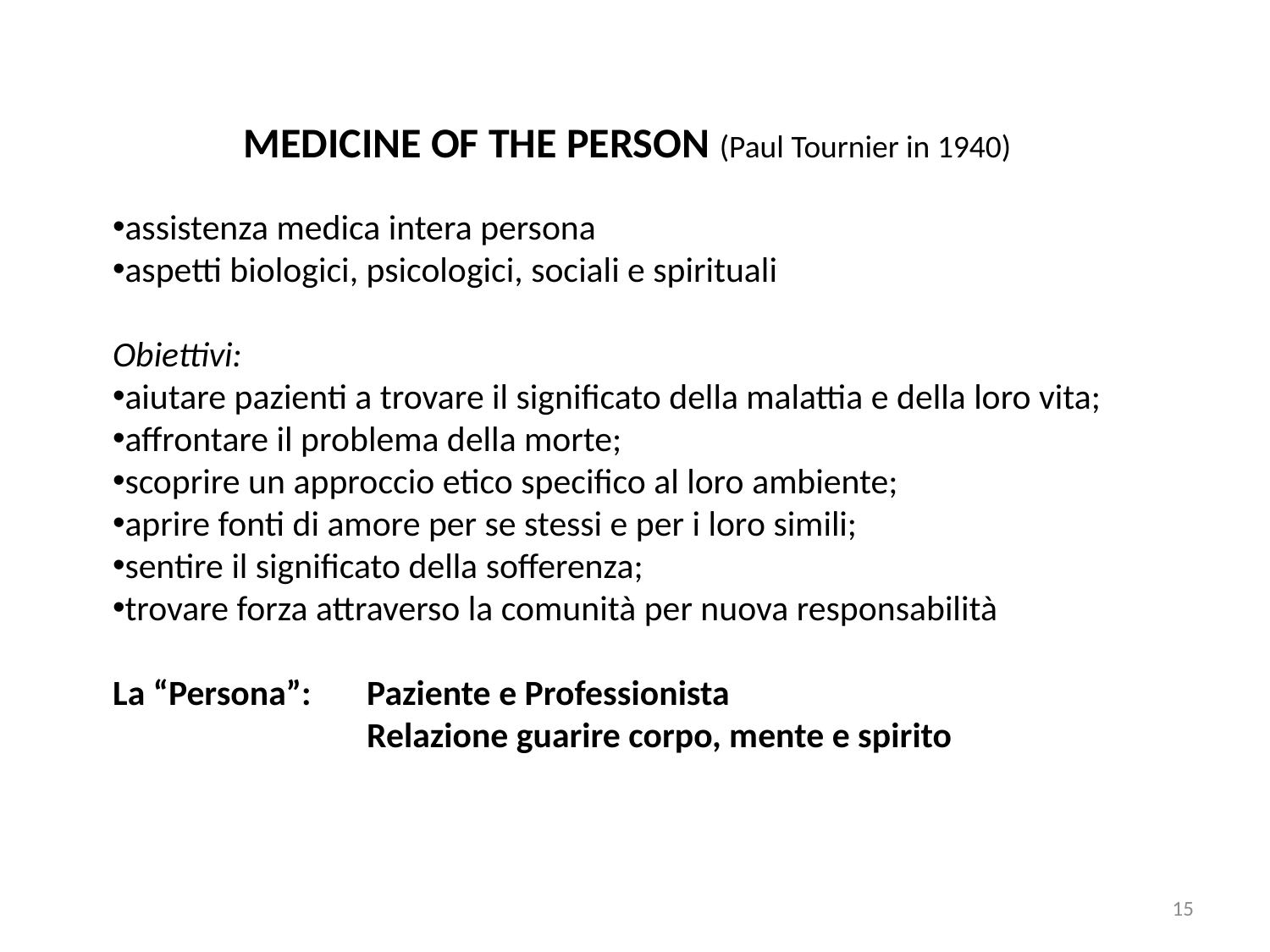

MEDICINE OF THE PERSON (Paul Tournier in 1940)

assistenza medica intera persona
aspetti biologici, psicologici, sociali e spirituali

Obiettivi:
aiutare pazienti a trovare il significato della malattia e della loro vita;
affrontare il problema della morte;
scoprire un approccio etico specifico al loro ambiente;
aprire fonti di amore per se stessi e per i loro simili;
sentire il significato della sofferenza;
trovare forza attraverso la comunità per nuova responsabilità

La “Persona”: 	Paziente e Professionista
		Relazione guarire corpo, mente e spirito

15